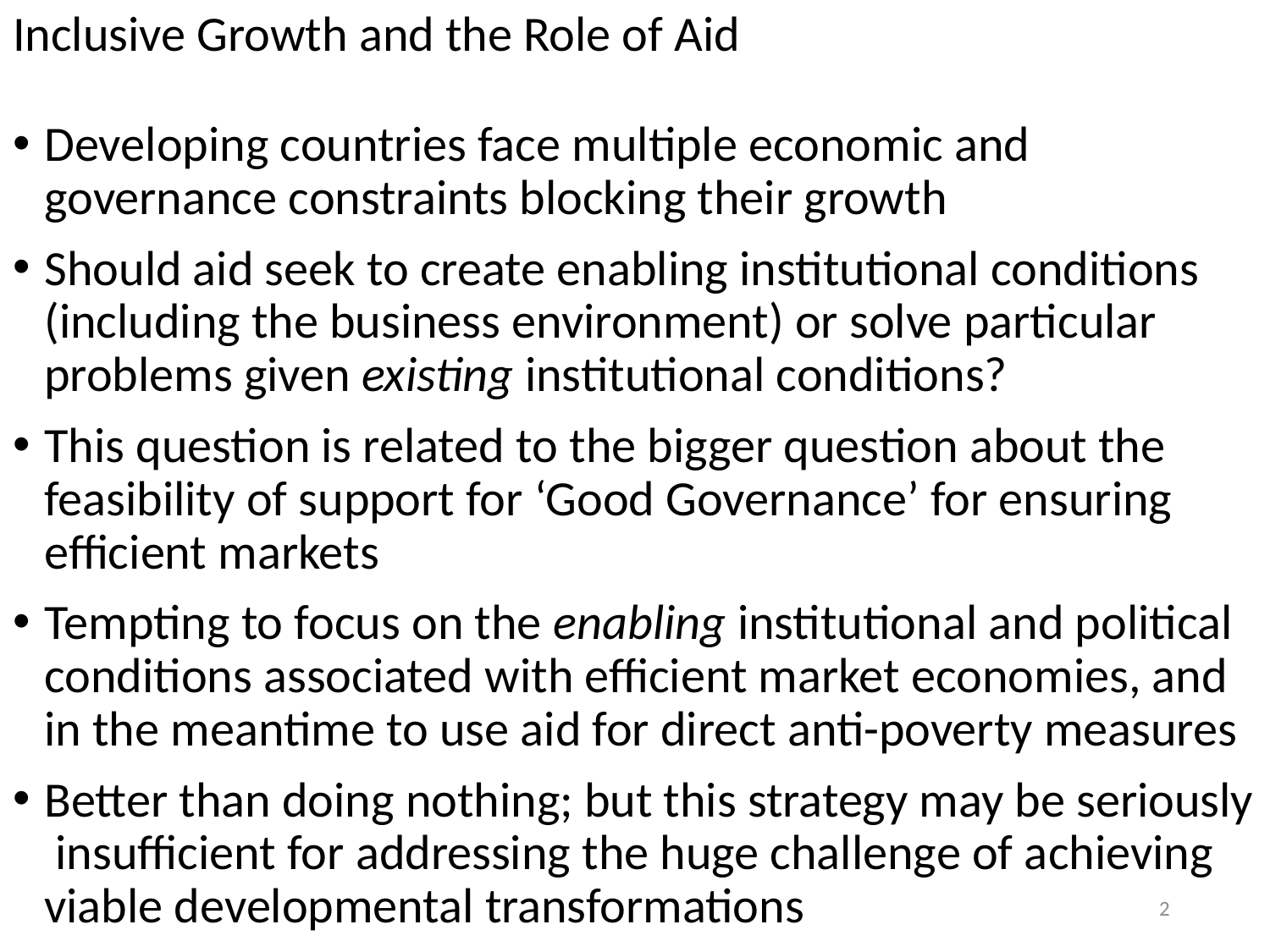

# Inclusive Growth and the Role of Aid
Developing countries face multiple economic and governance constraints blocking their growth
Should aid seek to create enabling institutional conditions (including the business environment) or solve particular problems given existing institutional conditions?
This question is related to the bigger question about the feasibility of support for ‘Good Governance’ for ensuring efficient markets
Tempting to focus on the enabling institutional and political conditions associated with efficient market economies, and in the meantime to use aid for direct anti-poverty measures
Better than doing nothing; but this strategy may be seriously  insufficient for addressing the huge challenge of achieving viable developmental transformations
2